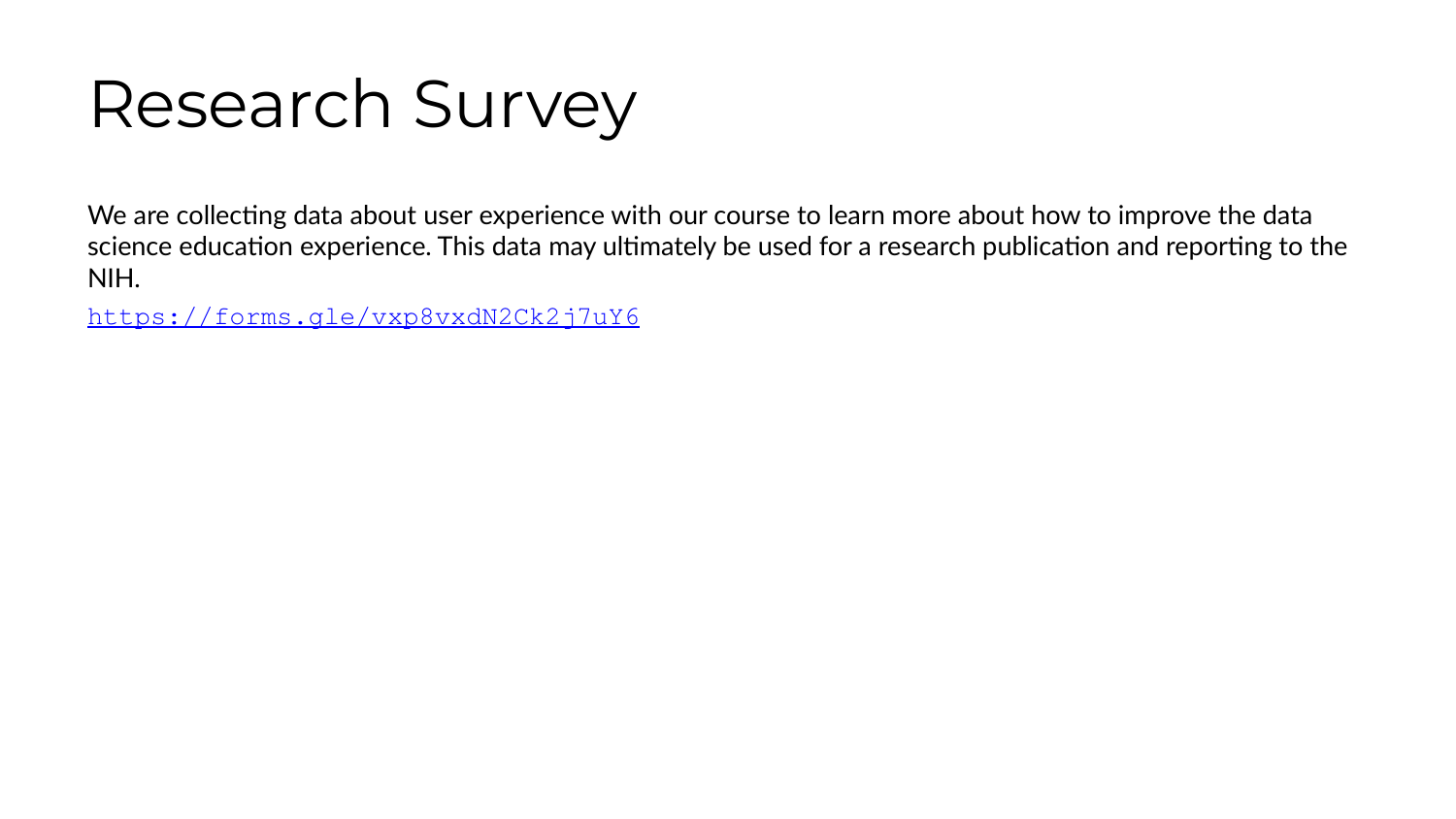

# Research Survey
We are collecting data about user experience with our course to learn more about how to improve the data science education experience. This data may ultimately be used for a research publication and reporting to the NIH.
https://forms.gle/vxp8vxdN2Ck2j7uY6